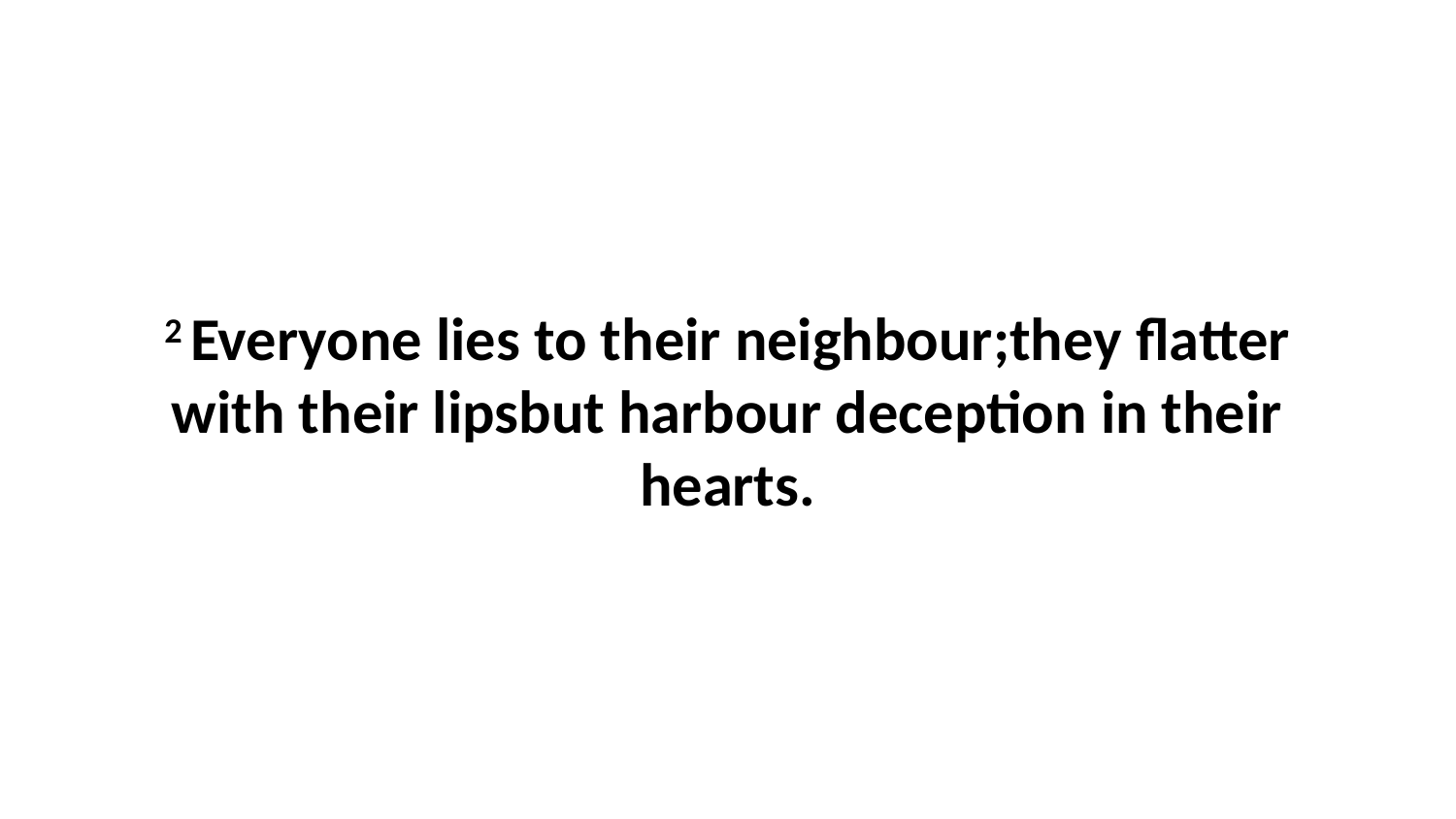

2 Everyone lies to their neighbour;they flatter with their lipsbut harbour deception in their hearts.